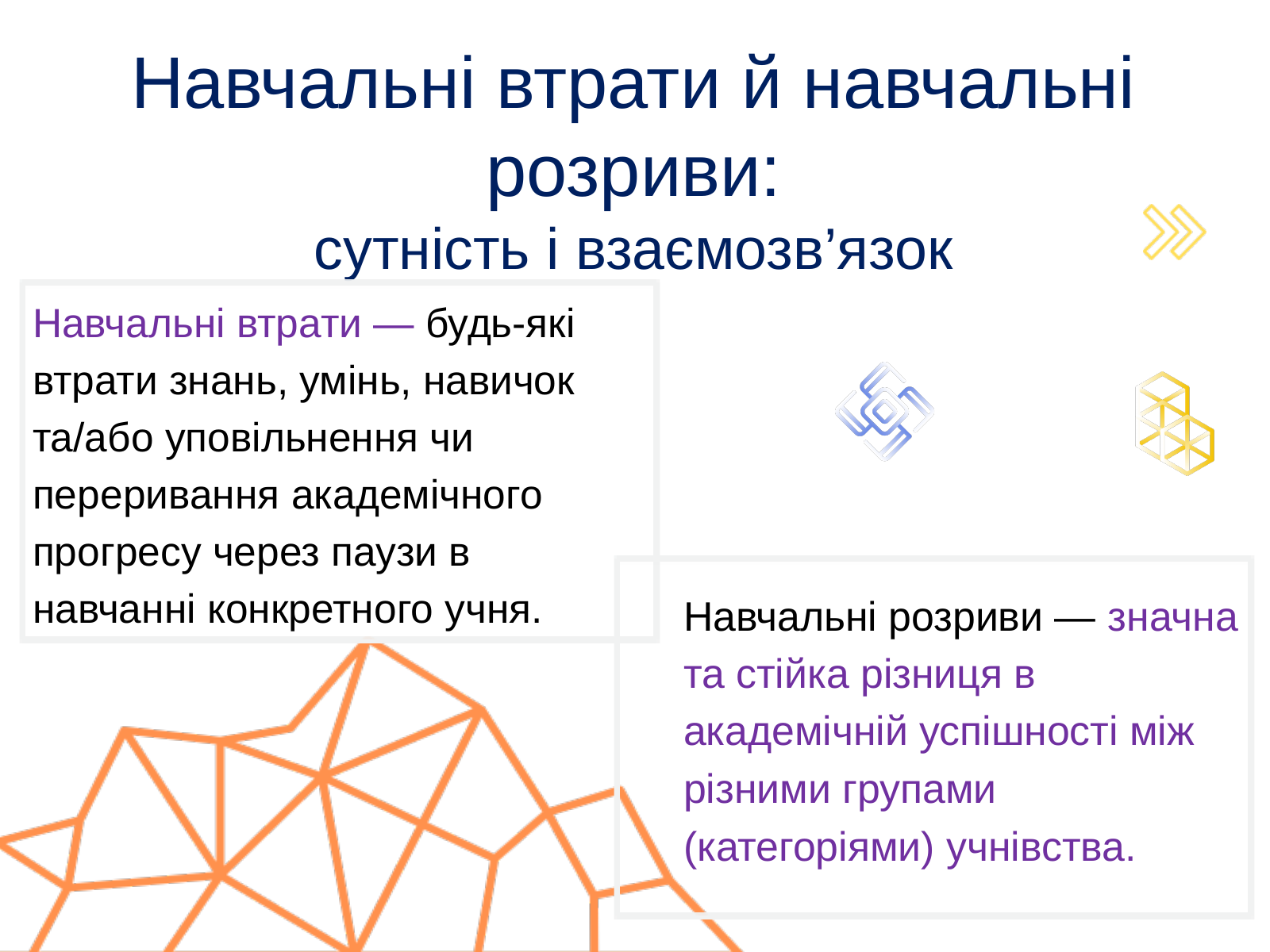

Навчальні втрати й навчальні розриви:
сутність і взаємозв’язок

Навчальні втрати — будь-які втрати знань, умінь, навичок та/або уповільнення чи переривання академічного прогресу через паузи в навчанні конкретного учня.

Навчальні розриви — значна та стійка різниця в академічній успішності між різними групами (категоріями) учнівства.